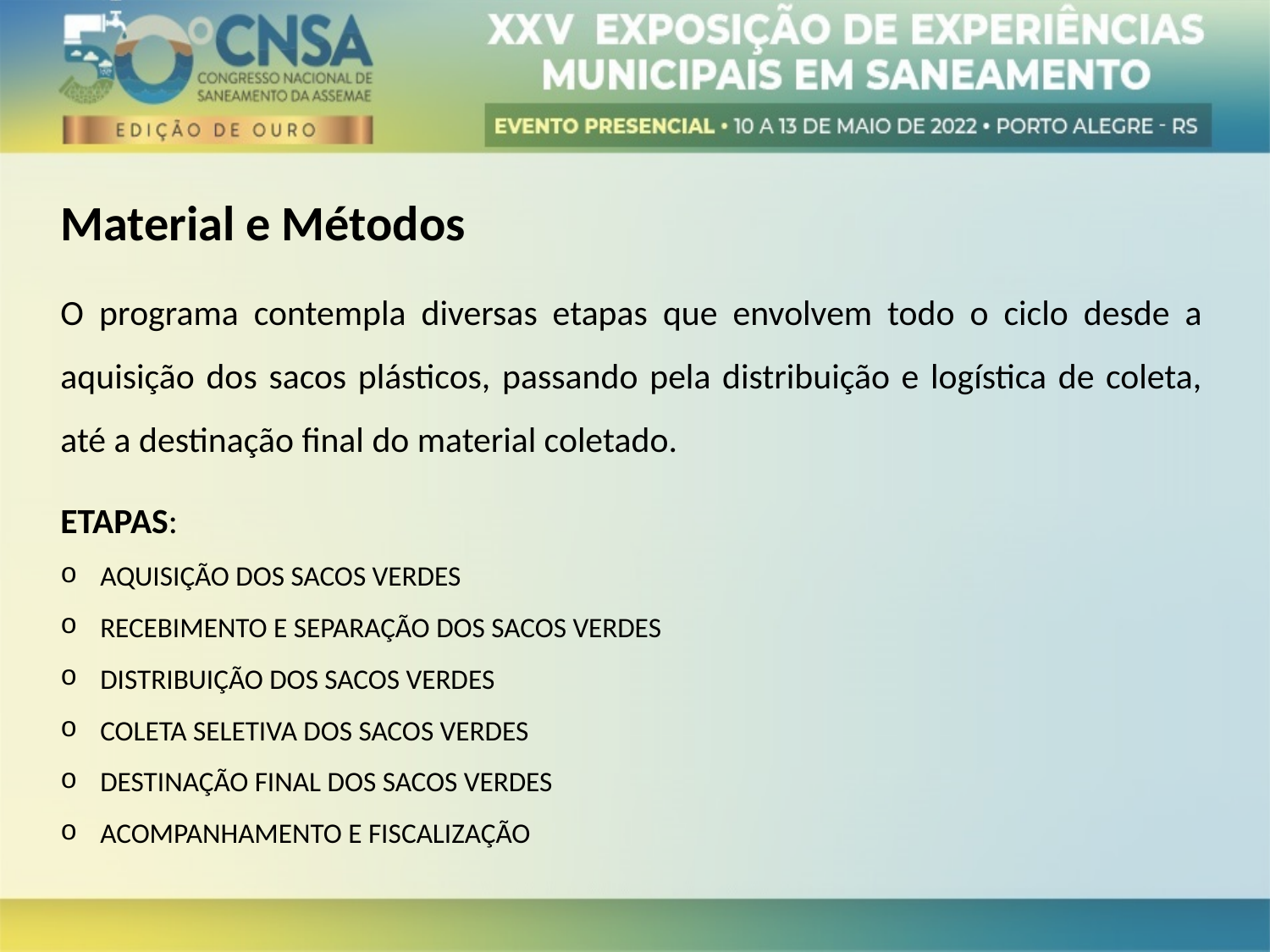

Material e Métodos
O programa contempla diversas etapas que envolvem todo o ciclo desde a aquisição dos sacos plásticos, passando pela distribuição e logística de coleta, até a destinação final do material coletado.
ETAPAS:
AQUISIÇÃO DOS SACOS VERDES
RECEBIMENTO E SEPARAÇÃO DOS SACOS VERDES
DISTRIBUIÇÃO DOS SACOS VERDES
COLETA SELETIVA DOS SACOS VERDES
DESTINAÇÃO FINAL DOS SACOS VERDES
ACOMPANHAMENTO E FISCALIZAÇÃO